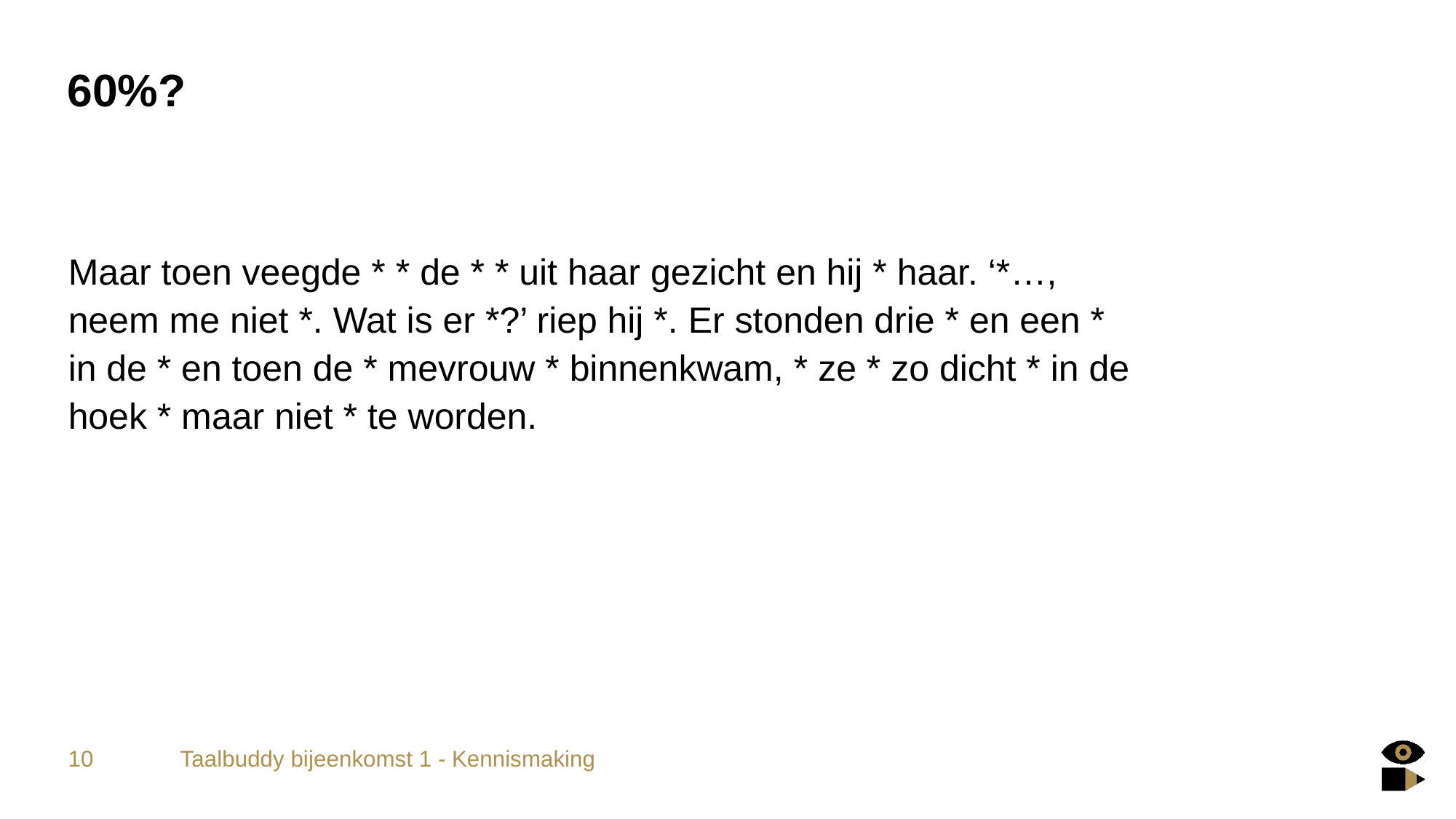

# 60%?
Maar toen veegde * * de * * uit haar gezicht en hij * haar. ‘*…, neem me niet *. Wat is er *?’ riep hij *. Er stonden drie * en een * in de * en toen de * mevrouw * binnenkwam, * ze * zo dicht * in de hoek * maar niet * te worden.

10
Taalbuddy bijeenkomst 1 - Kennismaking